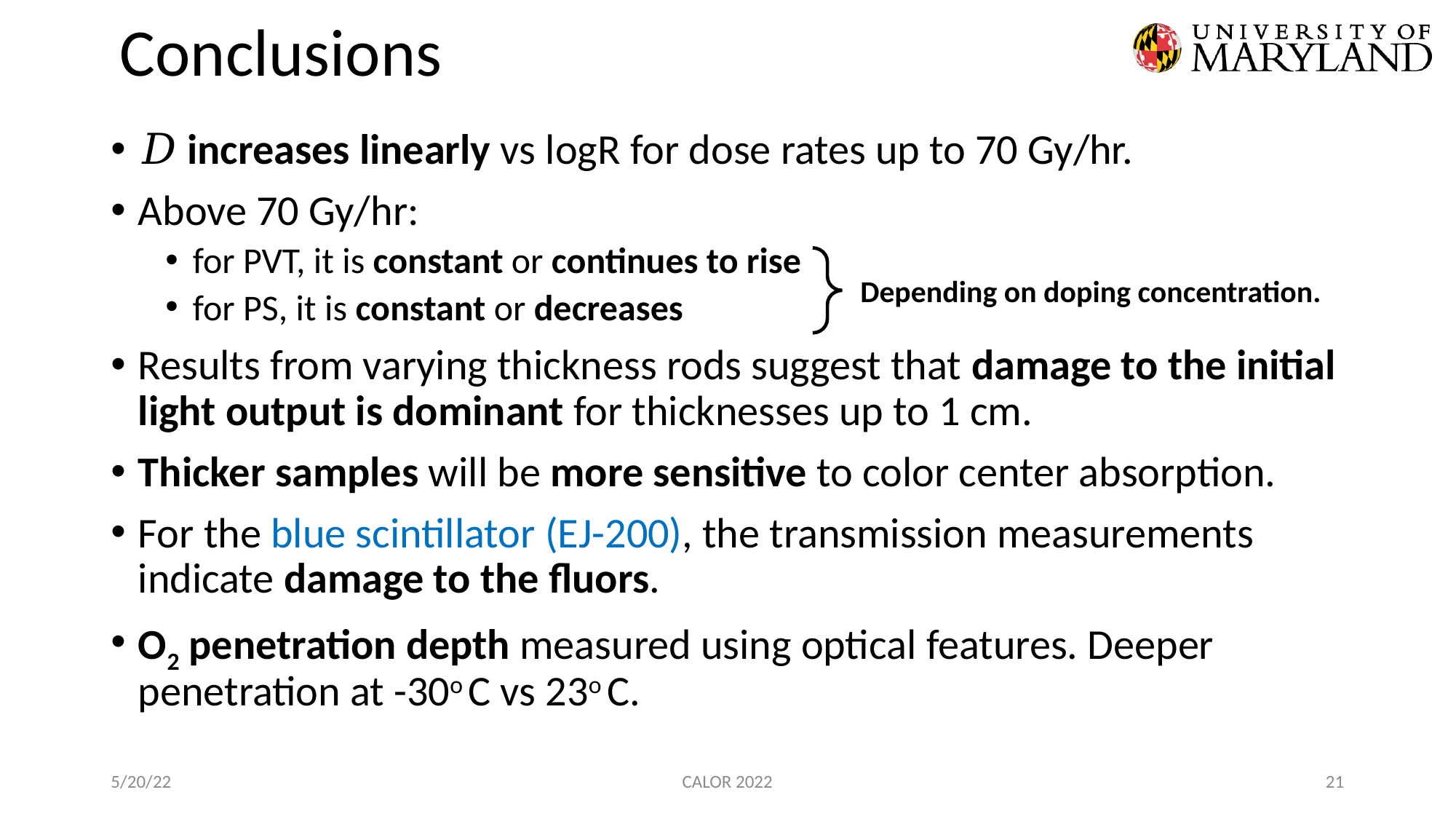

# Conclusions
𝐷 increases linearly vs logR for dose rates up to 70 Gy/hr.
Above 70 Gy/hr:
for PVT, it is constant or continues to rise
for PS, it is constant or decreases
Results from varying thickness rods suggest that damage to the initial light output is dominant for thicknesses up to 1 cm.
Thicker samples will be more sensitive to color center absorption.
For the blue scintillator (EJ-200), the transmission measurements indicate damage to the fluors.
O2 penetration depth measured using optical features. Deeper penetration at -30o C vs 23o C.

Depending on doping concentration.

5/20/22
CALOR 2022
21